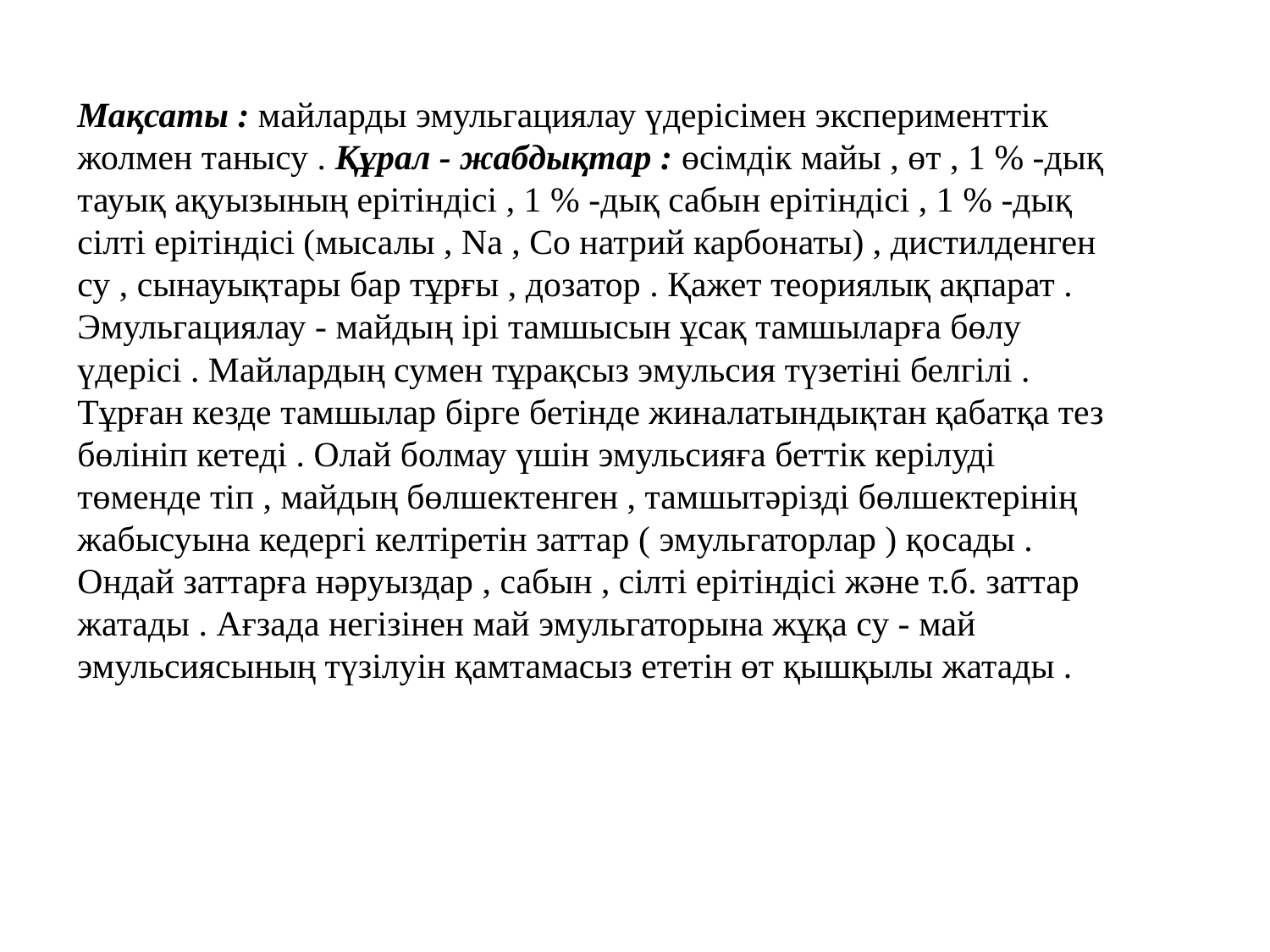

Мақсаты : майларды эмульгациялау үдерісімен эксперименттік жолмен танысу . Құрал - жабдықтар : өсімдік майы , өт , 1 % -дық тауық ақуызының ерітіндісі , 1 % -дық сабын ерітіндісі , 1 % -дық сілті ерітіндісі (мысалы , Na , Co натрий карбонаты) , дистилденген су , сынауықтары бар тұрғы , дозатор . Қажет теориялық ақпарат . Эмульгациялау - майдың ірі тамшысын ұсақ тамшыларға бөлу үдерісі . Майлардың сумен тұрақсыз эмульсия түзетіні белгілі . Тұрған кезде тамшылар бірге бетінде жиналатындықтан қабатқа тез бөлініп кетеді . Олай болмау үшін эмульсияға беттік керілуді төменде тіп , майдың бөлшектенген , тамшытәрізді бөлшектерінің жабысуына кедергі келтіретін заттар ( эмульгаторлар ) қосады . Ондай заттарға нәруыздар , сабын , сілті ерітіндісі және т.б. заттар жатады . Ағзада негізінен май эмульгаторына жұқа су - май эмульсиясының түзілуін қамтамасыз ететін өт қышқылы жатады .